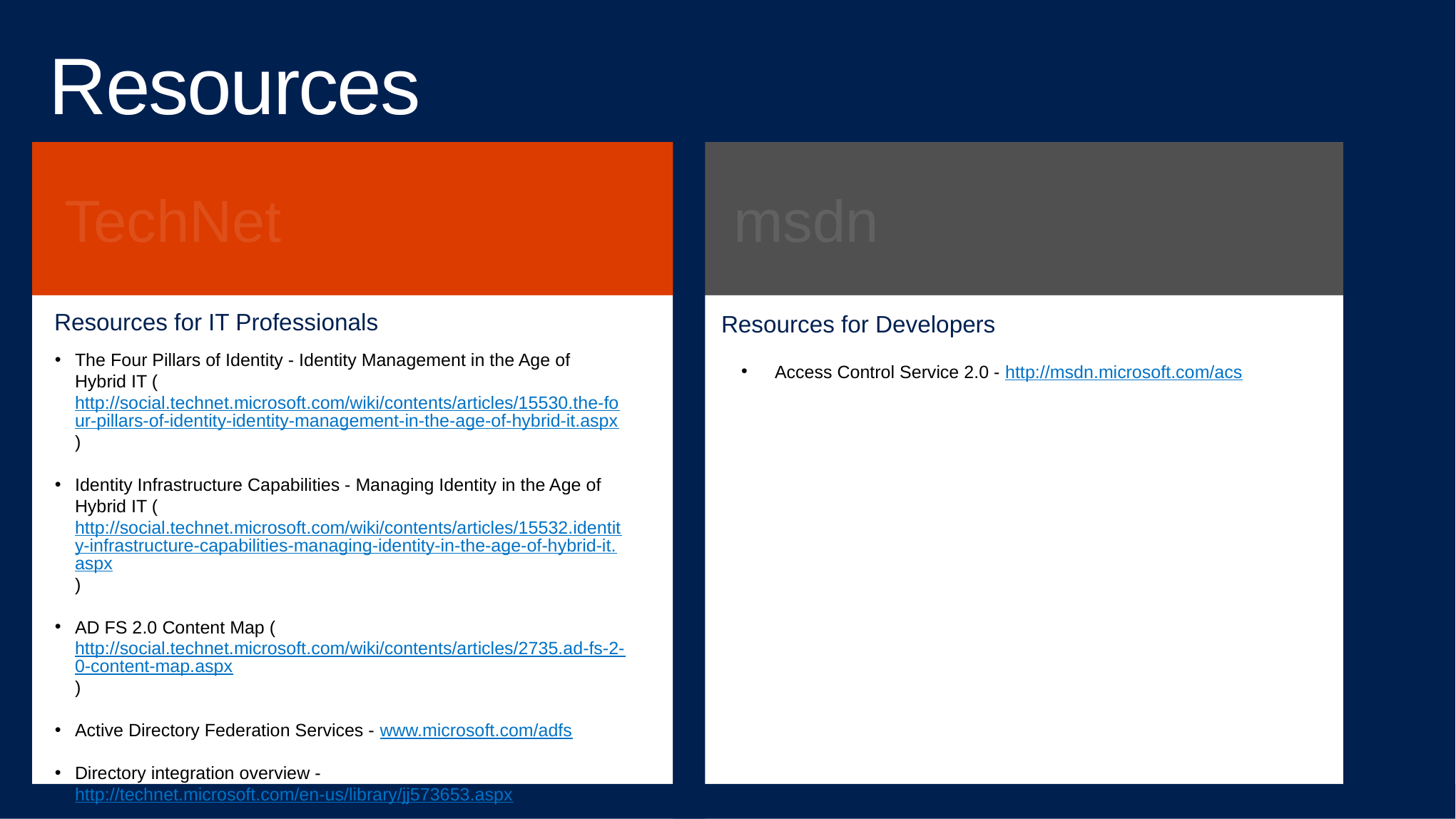

# Resources
msdn
TechNet

Resources for IT Professionals

Resources for Developers

The Four Pillars of Identity - Identity Management in the Age of Hybrid IT (http://social.technet.microsoft.com/wiki/contents/articles/15530.the-four-pillars-of-identity-identity-management-in-the-age-of-hybrid-it.aspx)

Identity Infrastructure Capabilities - Managing Identity in the Age of Hybrid IT (http://social.technet.microsoft.com/wiki/contents/articles/15532.identity-infrastructure-capabilities-managing-identity-in-the-age-of-hybrid-it.aspx)

AD FS 2.0 Content Map (http://social.technet.microsoft.com/wiki/contents/articles/2735.ad-fs-2-0-content-map.aspx)

Active Directory Federation Services - www.microsoft.com/adfs

Directory integration overview - http://technet.microsoft.com/en-us/library/jj573653.aspx
Access Control Service 2.0 - http://msdn.microsoft.com/acs